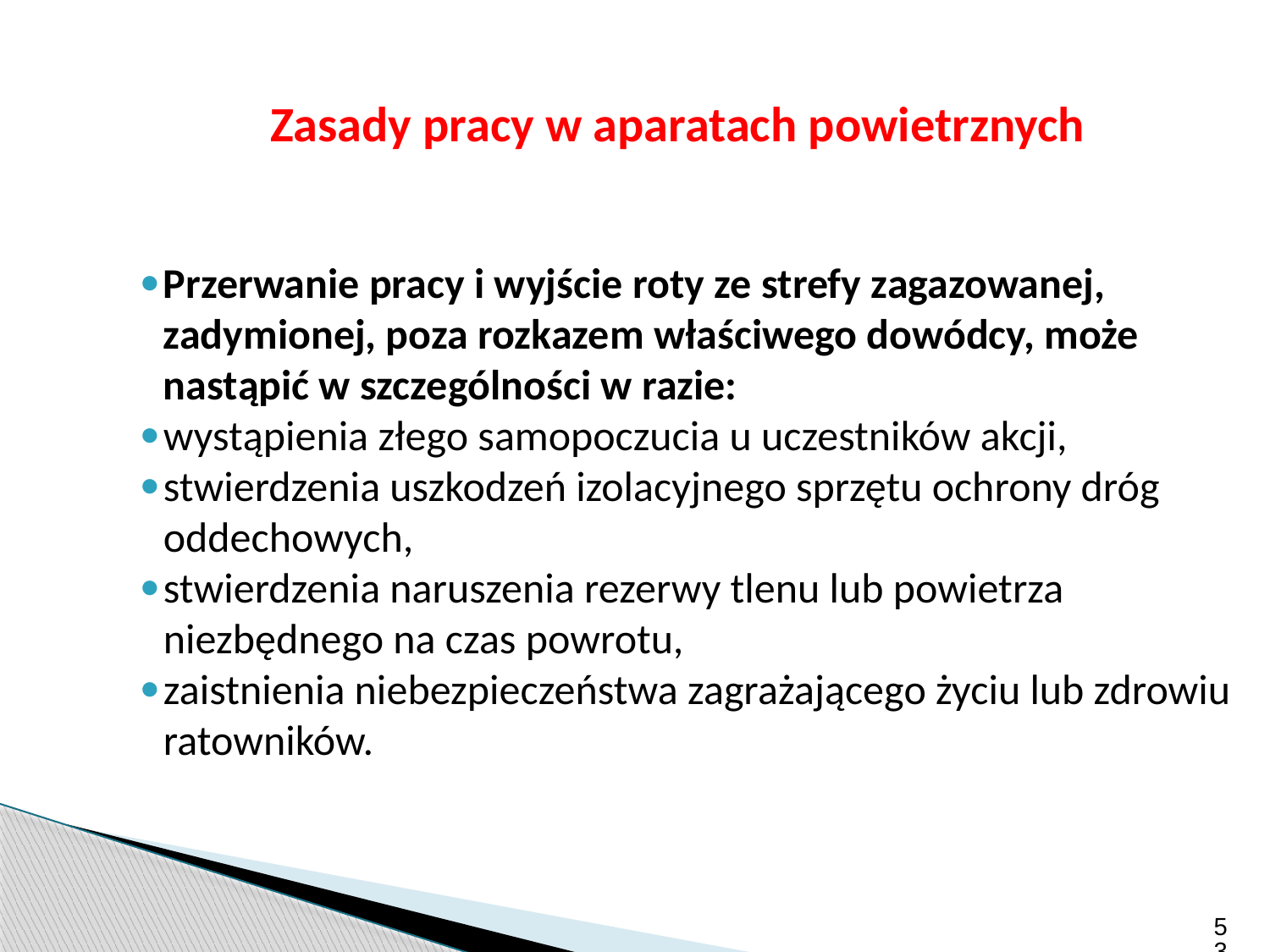

Zasady pracy w aparatach powietrznych
Przerwanie pracy i wyjście roty ze strefy zagazowanej, zadymionej, poza rozkazem właściwego dowódcy, może nastąpić w szczególności w razie:
wystąpienia złego samopoczucia u uczestników akcji,
stwierdzenia uszkodzeń izolacyjnego sprzętu ochrony dróg oddechowych,
stwierdzenia naruszenia rezerwy tlenu lub powietrza niezbędnego na czas powrotu,
zaistnienia niebezpieczeństwa zagrażającego życiu lub zdrowiu ratowników.

53